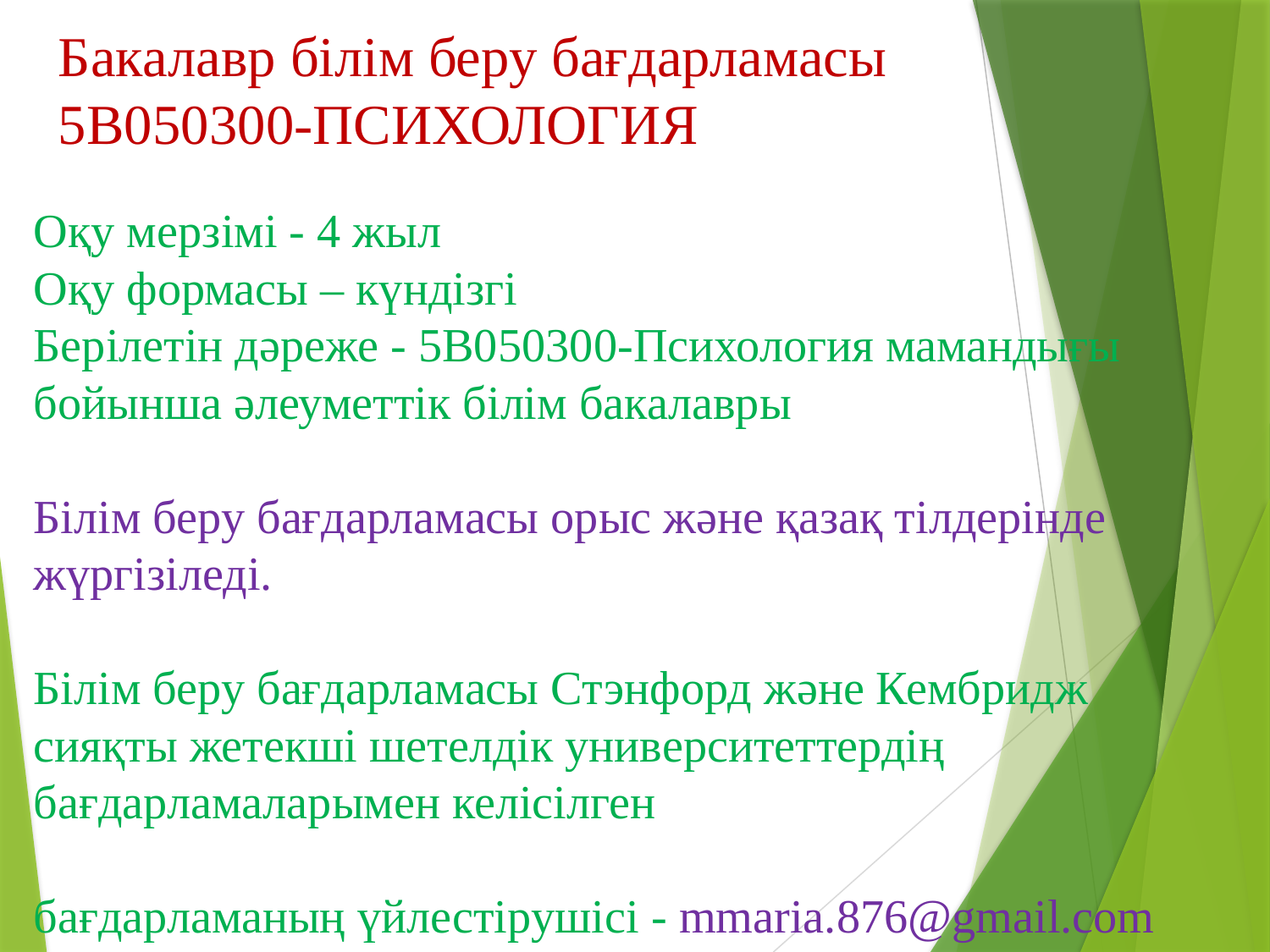

Бакалавр білім беру бағдарламасы
5B050300-ПСИХОЛОГИЯ
Оқу мерзімі - 4 жыл
Оқу формасы – күндізгі
Берілетін дәреже - 5В050300-Психология мамандығы бойынша әлеуметтік білім бакалавры

Білім беру бағдарламасы орыс және қазақ тілдерінде жүргізіледі.

Білім беру бағдарламасы Стэнфорд және Кембридж сияқты жетекші шетелдік университеттердің бағдарламаларымен келісілген

бағдарламаның үйлестірушісі - mmaria.876@gmail.com